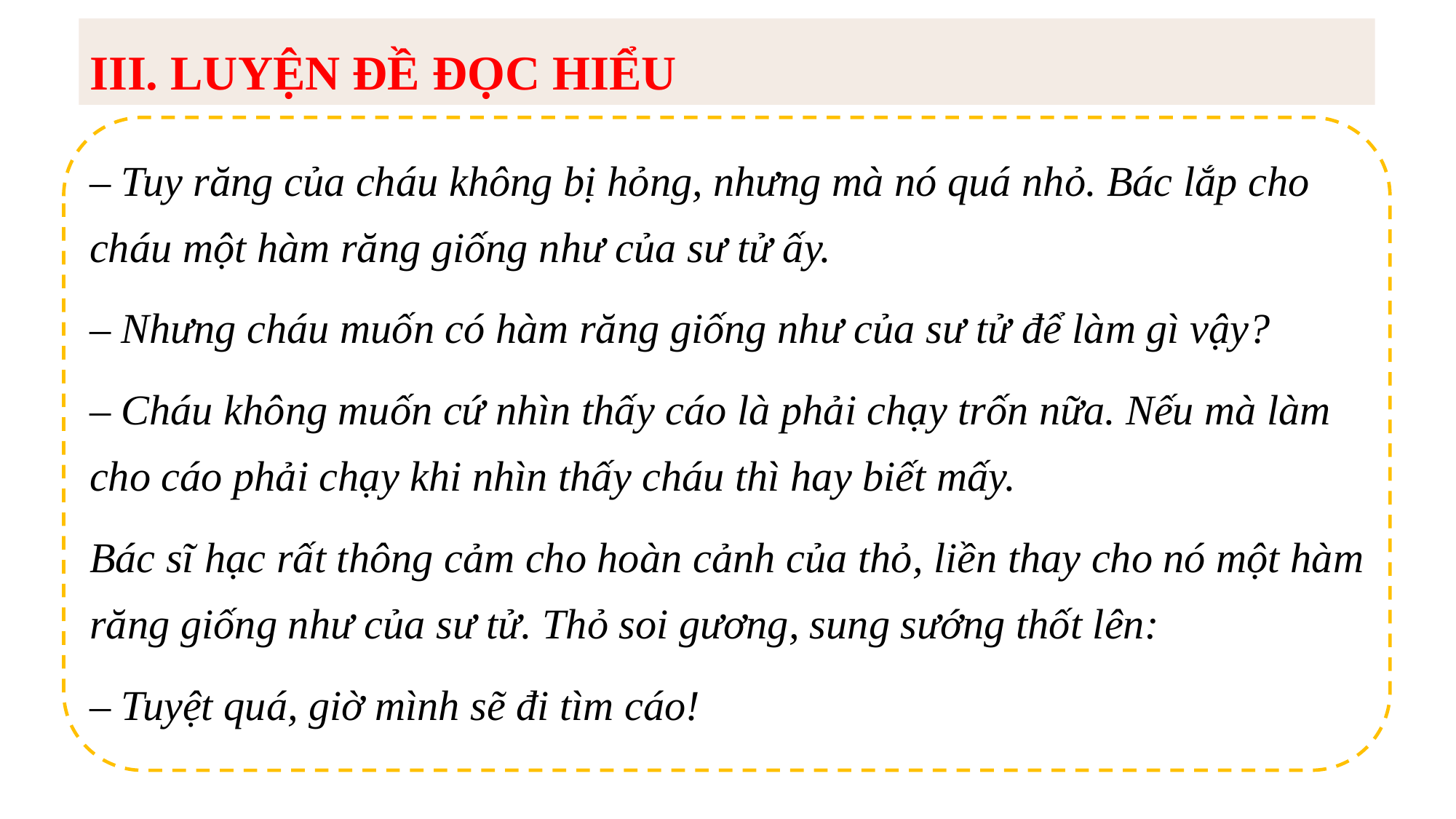

III. LUYỆN ĐỀ ĐỌC HIỂU

– Tuy răng của cháu không bị hỏng, nhưng mà nó quá nhỏ. Bác lắp cho cháu một hàm răng giống như của sư tử ấy.
– Nhưng cháu muốn có hàm răng giống như của sư tử để làm gì vậy?
– Cháu không muốn cứ nhìn thấy cáo là phải chạy trốn nữa. Nếu mà làm cho cáo phải chạy khi nhìn thấy cháu thì hay biết mấy.
Bác sĩ hạc rất thông cảm cho hoàn cảnh của thỏ, liền thay cho nó một hàm răng giống như của sư tử. Thỏ soi gương, sung sướng thốt lên:
– Tuyệt quá, giờ mình sẽ đi tìm cáo!